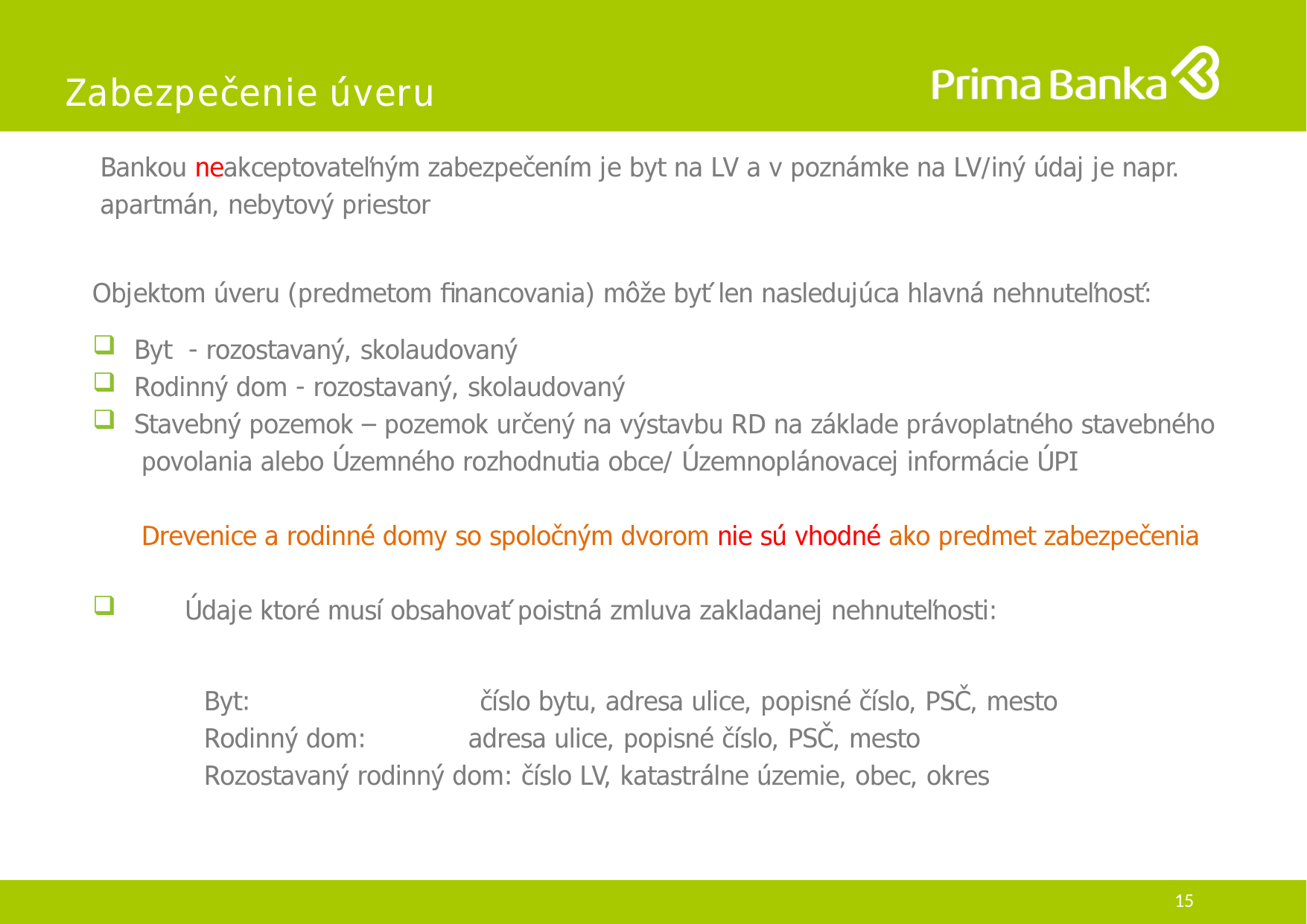

# Zabezpečenie úveru
 Bankou neakceptovateľným zabezpečením je byt na LV a v poznámke na LV/iný údaj je napr.
 apartmán, nebytový priestor

Objektom úveru (predmetom financovania) môže byť len nasledujúca hlavná nehnuteľnosť:

Byt  - rozostavaný, skolaudovaný
Rodinný dom - rozostavaný, skolaudovaný
Stavebný pozemok – pozemok určený na výstavbu RD na základe právoplatného stavebného
      povolania alebo Územného rozhodnutia obce/ Územnoplánovacej informácie ÚPI

      Drevenice a rodinné domy so spoločným dvorom nie sú vhodné ako predmet zabezpečenia

       Údaje ktoré musí obsahovať poistná zmluva zakladanej nehnuteľnosti:

	Byt: 	                    číslo bytu, adresa ulice, popisné číslo, PSČ, mesto
	Rodinný dom:	     adresa ulice, popisné číslo, PSČ, mesto
	Rozostavaný rodinný dom: číslo LV, katastrálne územie, obec, okres

15